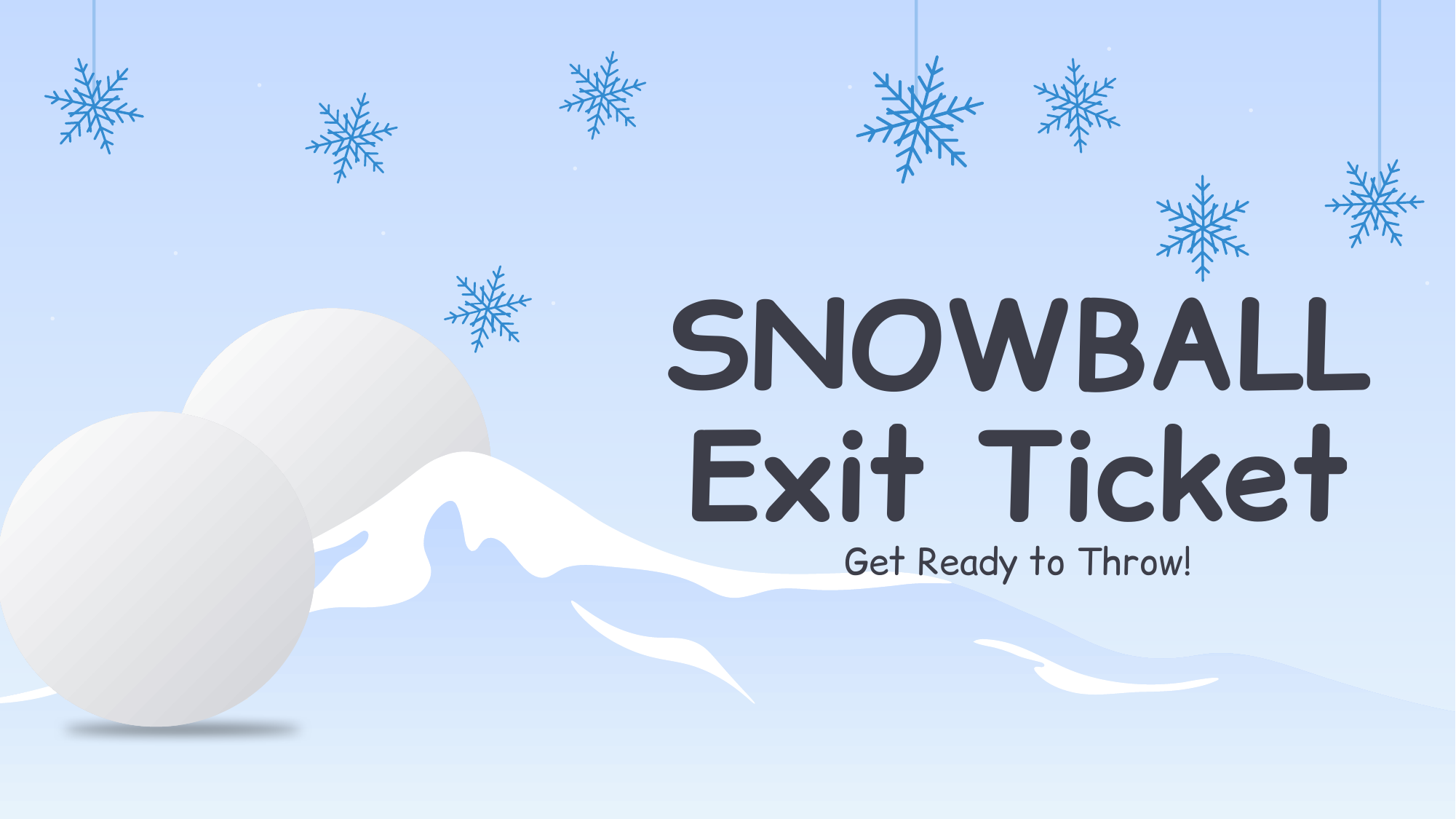

SNOWBALL Exit Ticket
Get Ready to Throw!